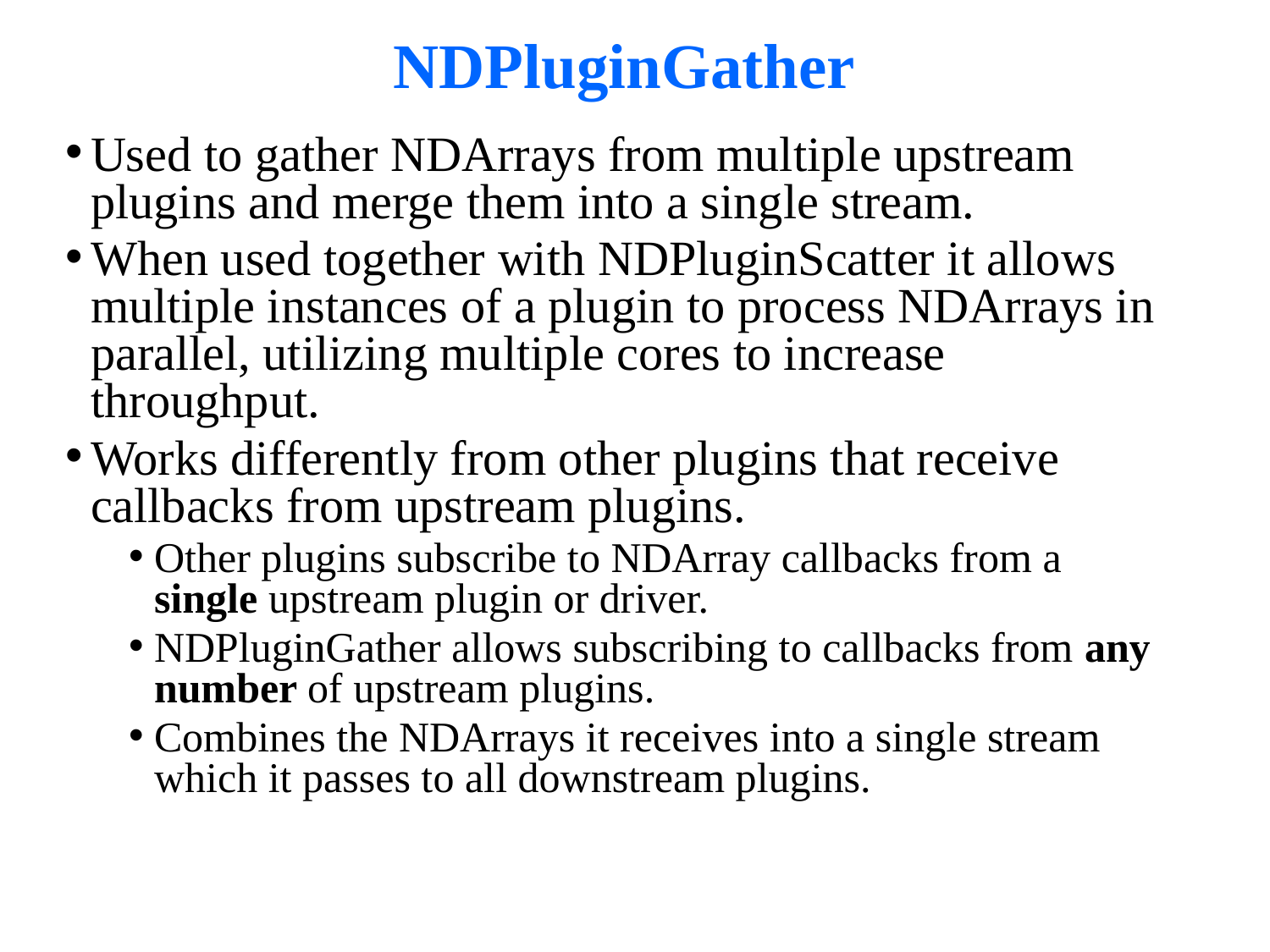

# NDPluginGather
Used to gather NDArrays from multiple upstream plugins and merge them into a single stream.
When used together with NDPluginScatter it allows multiple instances of a plugin to process NDArrays in parallel, utilizing multiple cores to increase throughput.
Works differently from other plugins that receive callbacks from upstream plugins.
Other plugins subscribe to NDArray callbacks from a single upstream plugin or driver.
NDPluginGather allows subscribing to callbacks from any number of upstream plugins.
Combines the NDArrays it receives into a single stream which it passes to all downstream plugins.